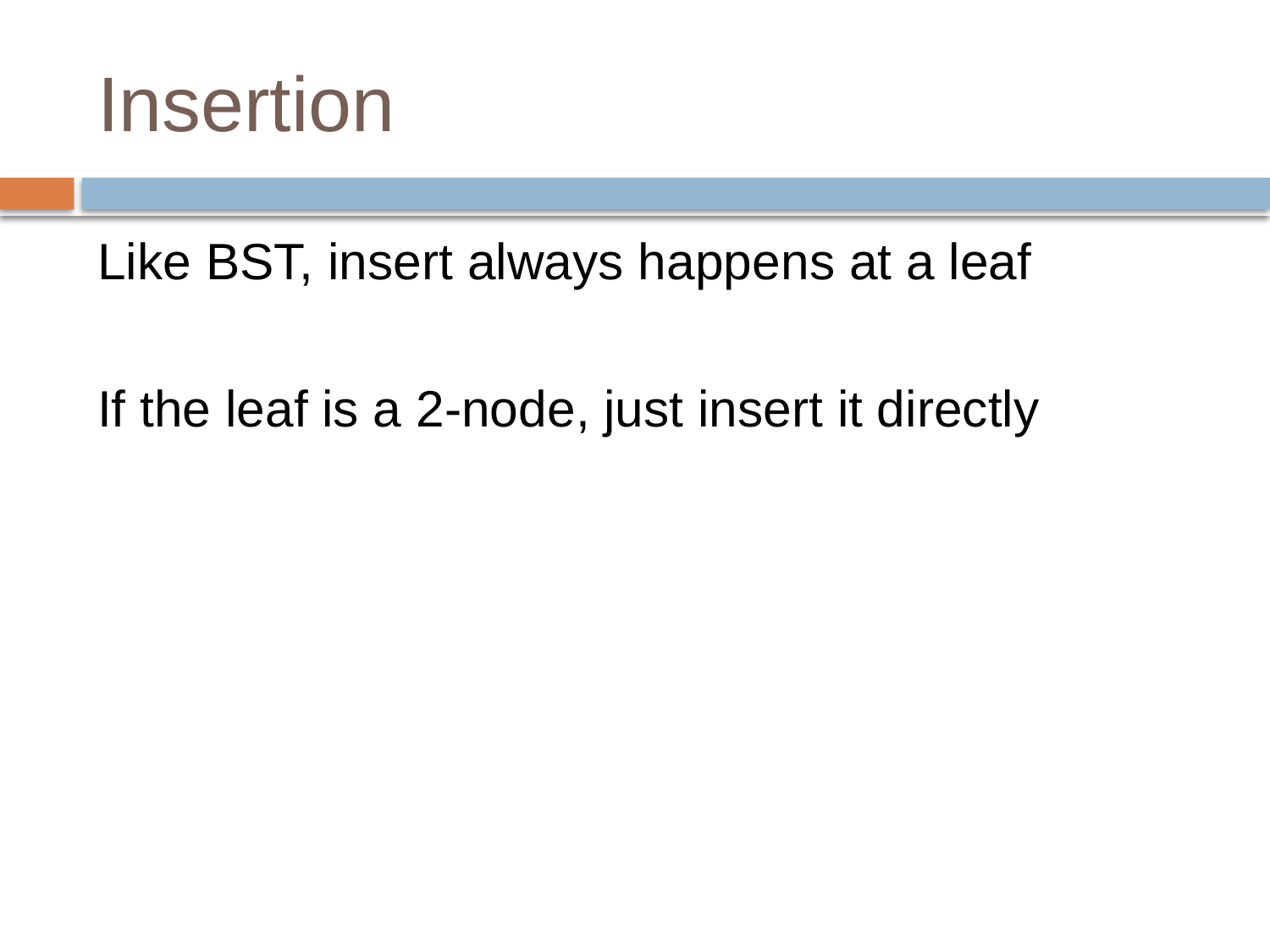

# Insertion
Like BST, insert always happens at a leaf

If the leaf is a 2-node, just insert it directly